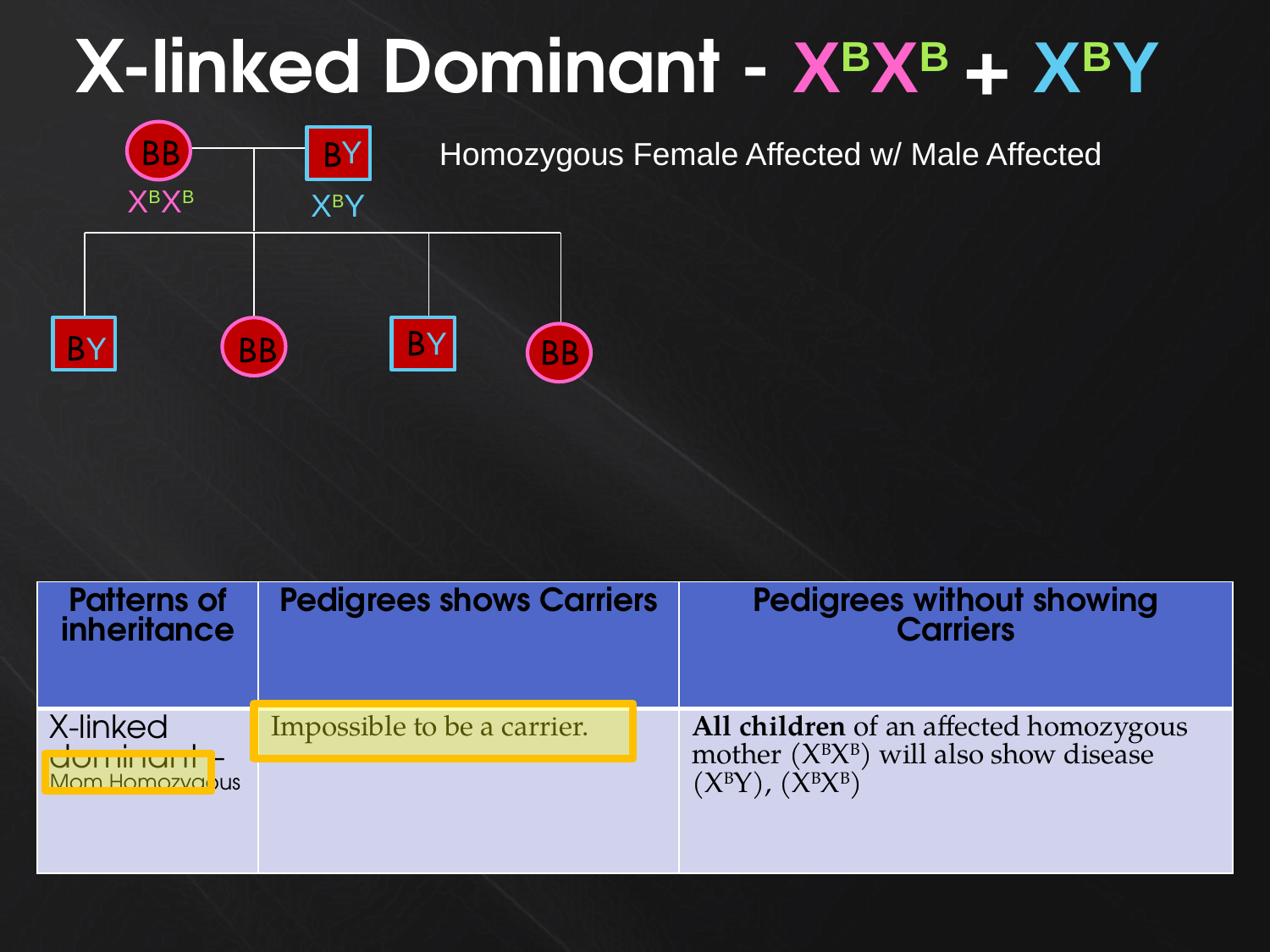

# X-linked Dominant - XBXB + XBY

Y
BB

Homozygous Female Affected w/ Male Affected
B
XBXB
XBY

BY

BY

BB
BB
| Patterns of inheritance | Pedigrees shows Carriers | Pedigrees without showing Carriers |
| --- | --- | --- |
| X-linked dominant – Mom Homozygous | Impossible to be a carrier. | All children of an affected homozygous mother (XBXB) will also show disease (XBY), (XBXB) |